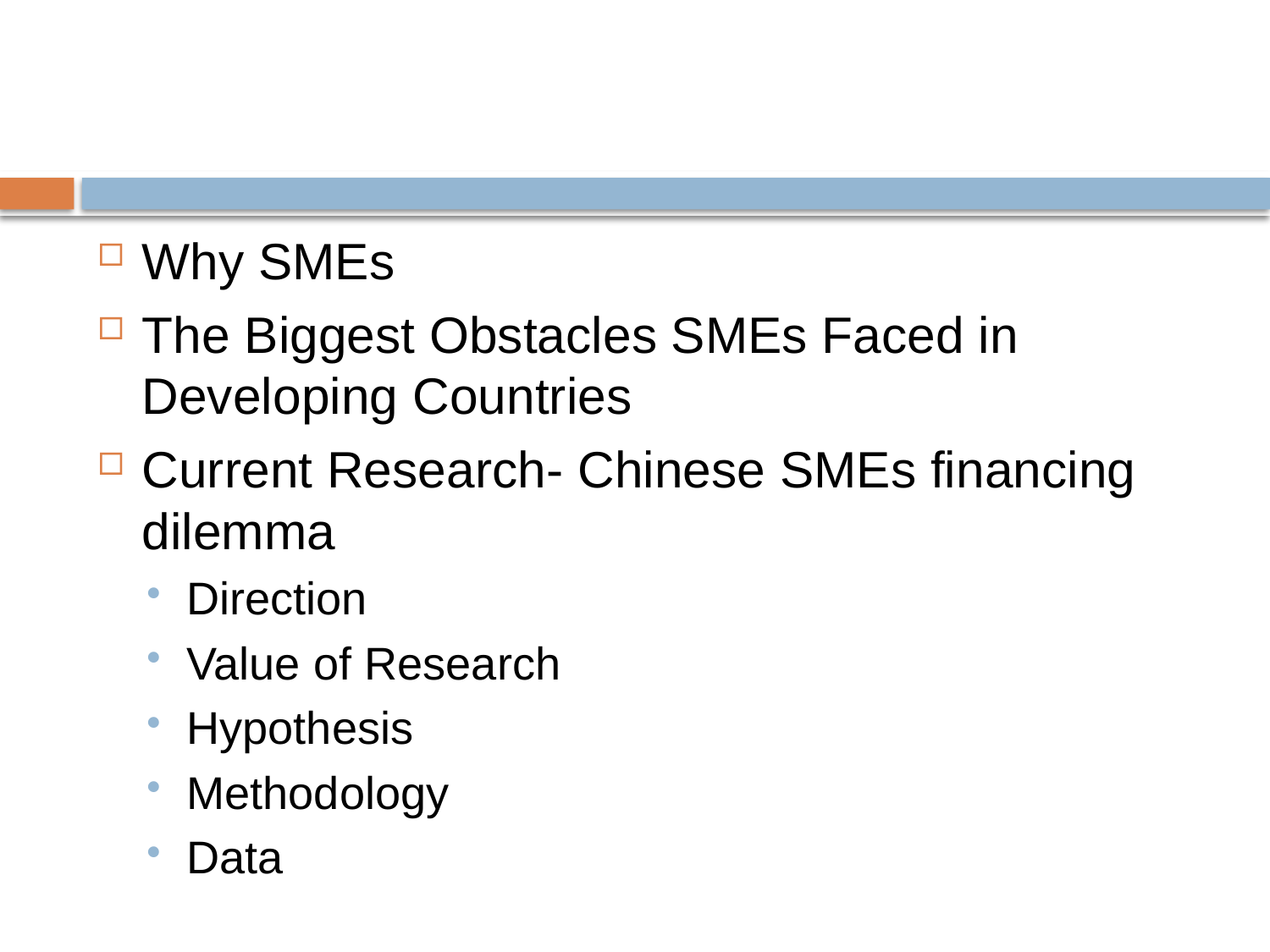

#
Why SMEs
The Biggest Obstacles SMEs Faced in Developing Countries
Current Research- Chinese SMEs financing dilemma
Direction
Value of Research
Hypothesis
Methodology
Data